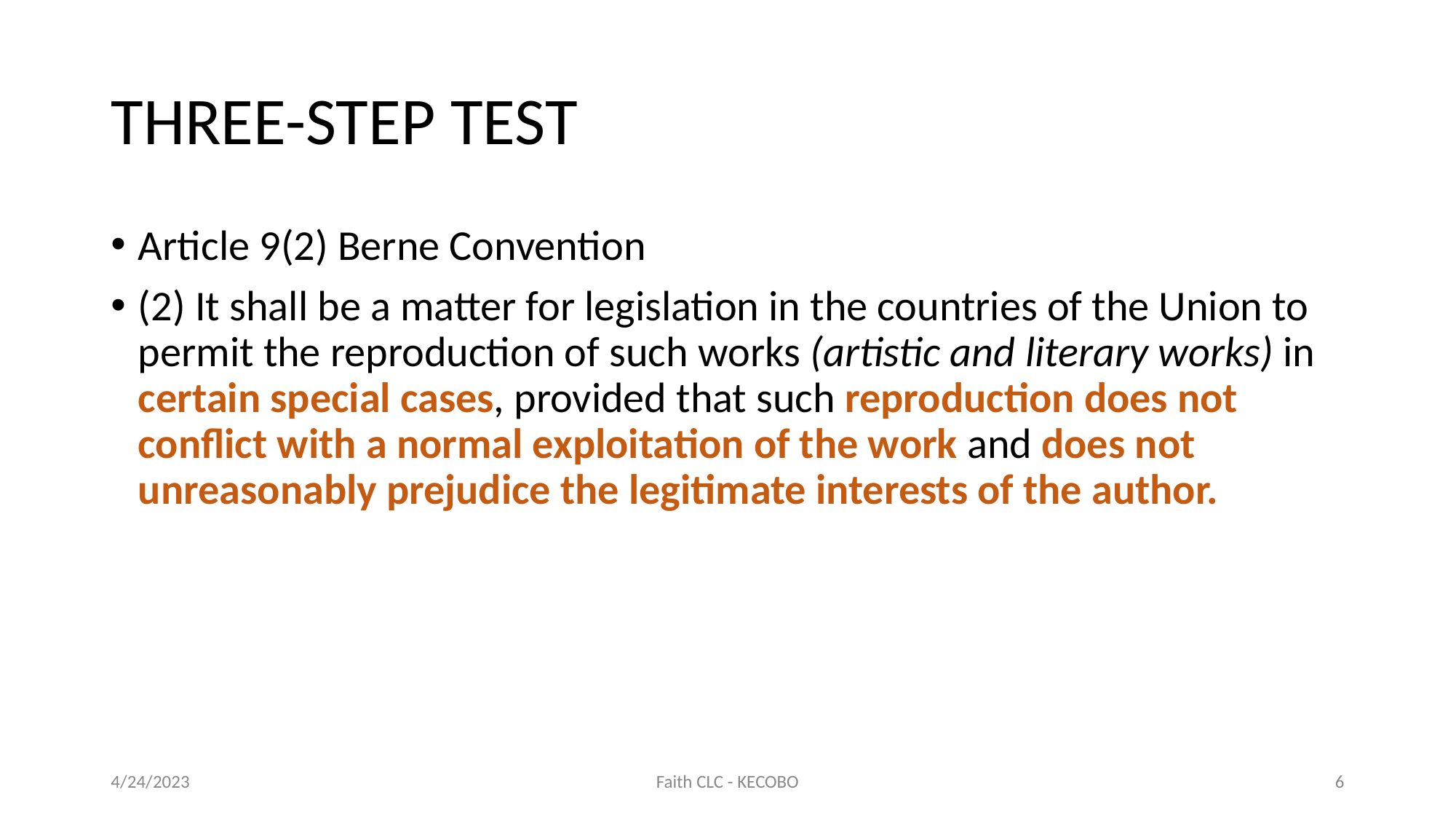

# THREE-STEP TEST
Article 9(2) Berne Convention
(2) It shall be a matter for legislation in the countries of the Union to permit the reproduction of such works (artistic and literary works) in certain special cases, provided that such reproduction does not conflict with a normal exploitation of the work and does not unreasonably prejudice the legitimate interests of the author.
4/24/2023
Faith CLC - KECOBO
6